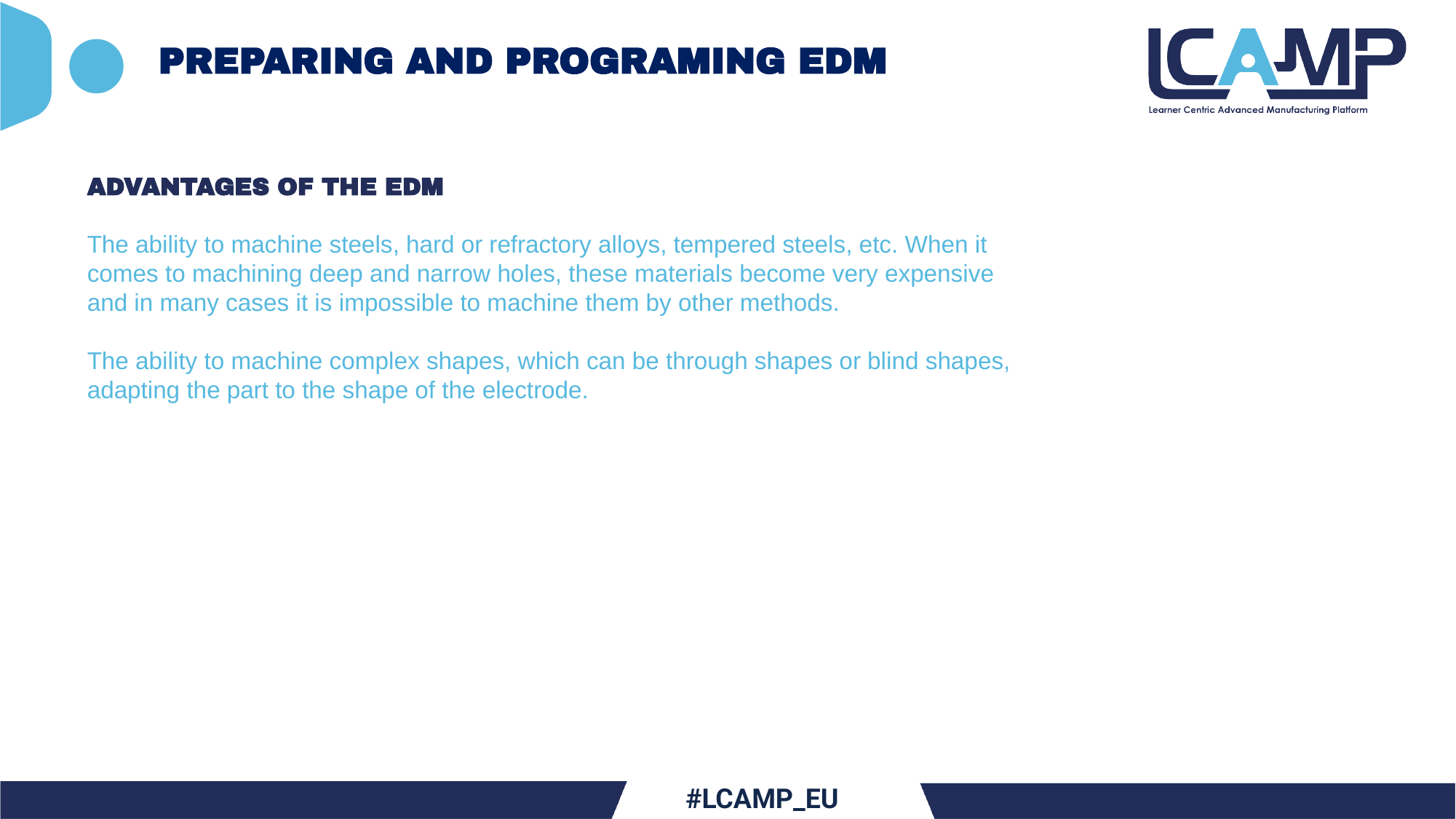

# PREPARING AND PROGRAMING EDM
ADVANTAGES OF THE EDM

The ability to machine steels, hard or refractory alloys, tempered steels, etc. When it comes to machining deep and narrow holes, these materials become very expensive and in many cases it is impossible to machine them by other methods.

The ability to machine complex shapes, which can be through shapes or blind shapes, adapting the part to the shape of the electrode.
#LCAMP_EU